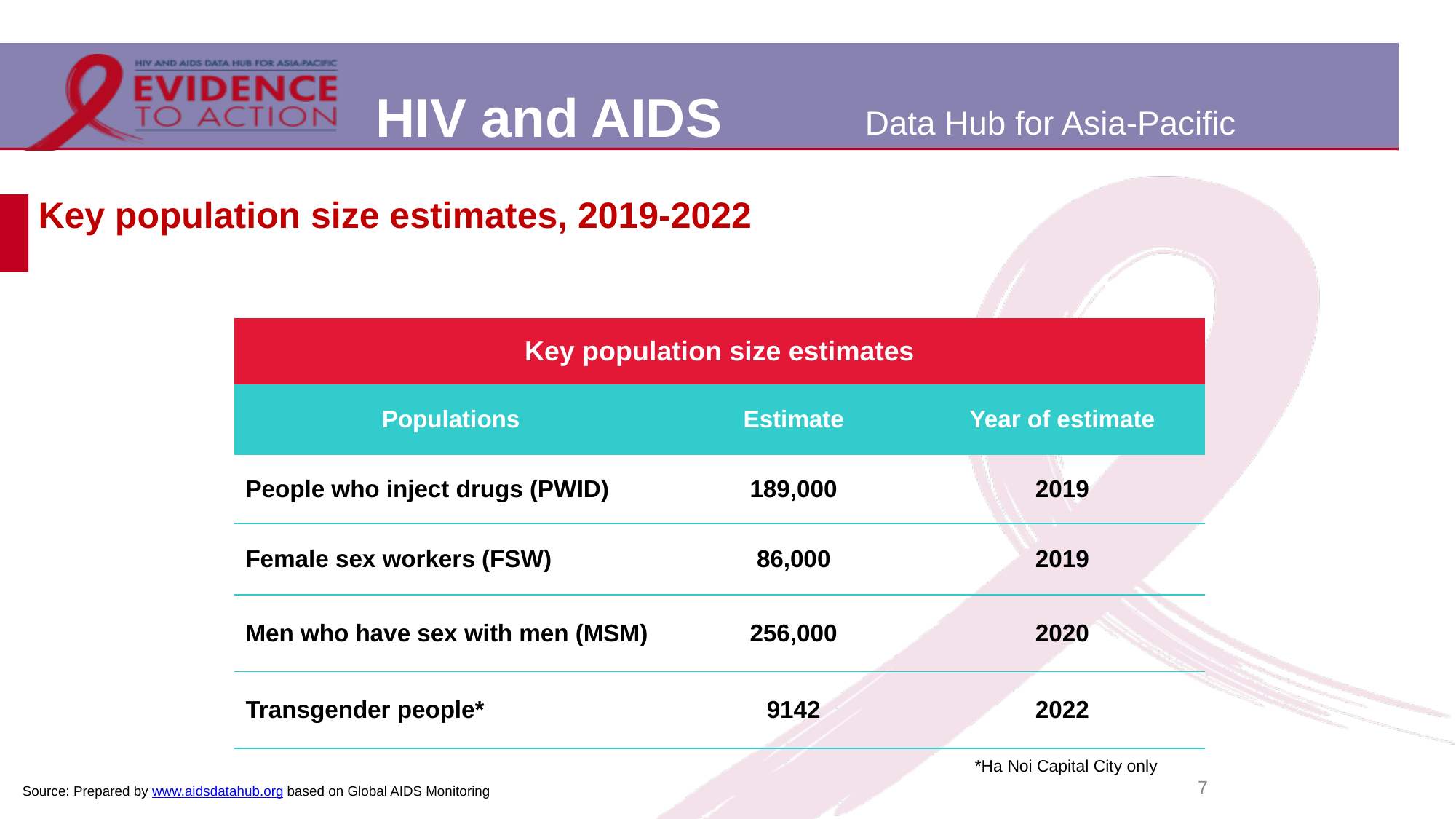

# Key population size estimates, 2019-2022
| Key population size estimates |  |  |
| --- | --- | --- |
| Populations | Estimate | Year of estimate |
| People who inject drugs (PWID) | 189,000 | 2019 |
| Female sex workers (FSW) | 86,000 | 2019 |
| Men who have sex with men (MSM) | 256,000 | 2020 |
| Transgender people\* | 9142 | 2022 |
*Ha Noi Capital City only
7
Source: Prepared by www.aidsdatahub.org based on Global AIDS Monitoring